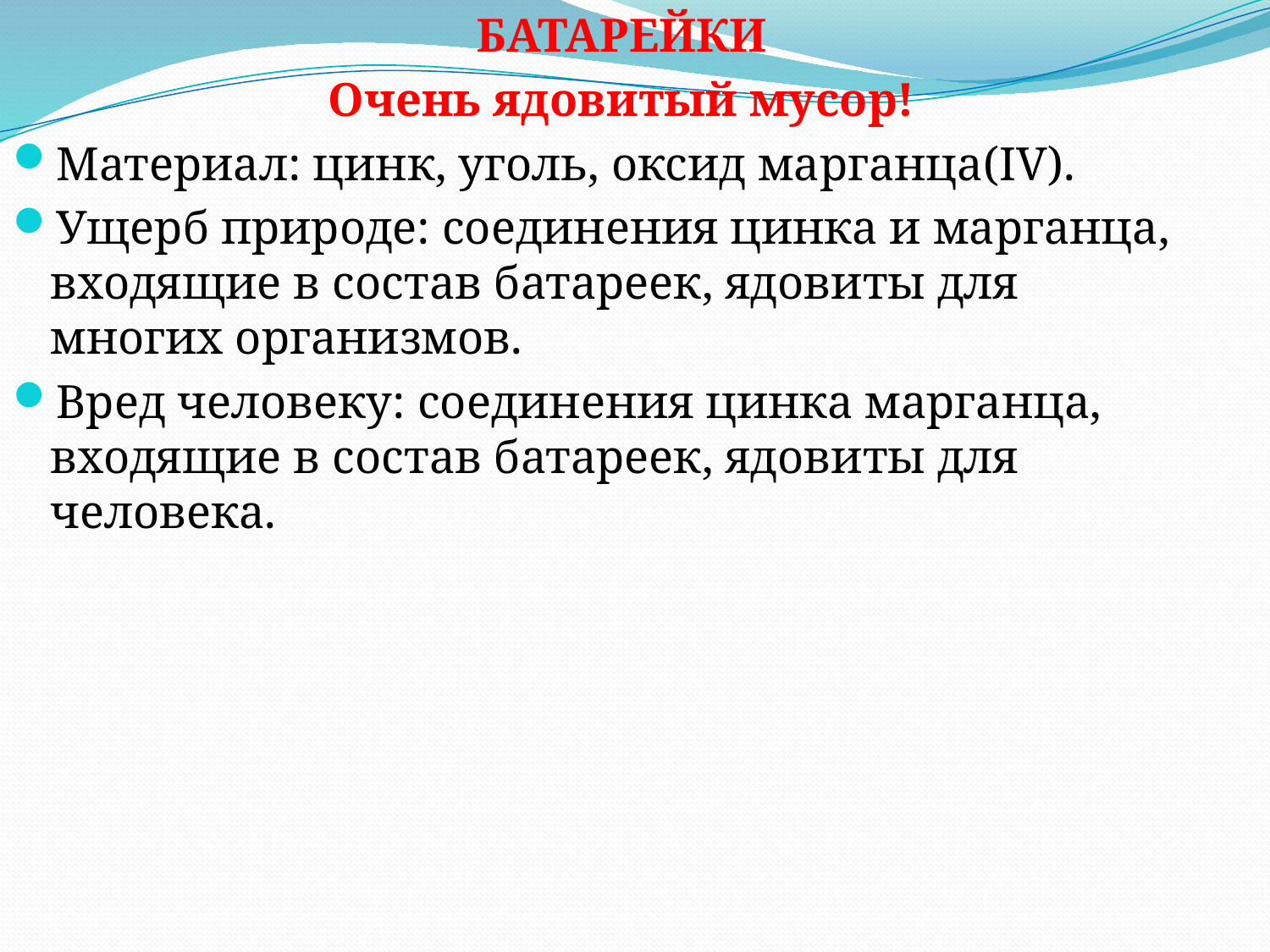

БАТАРЕЙКИ
	Очень ядовитый мусор!
Материал: цинк, уголь, оксид марганца(IV).
Ущерб природе: соединения цинка и марганца, входящие в состав батареек, ядовиты для многих организмов.
Вред человеку: соединения цинка марганца, входящие в состав батареек, ядовиты для человека.